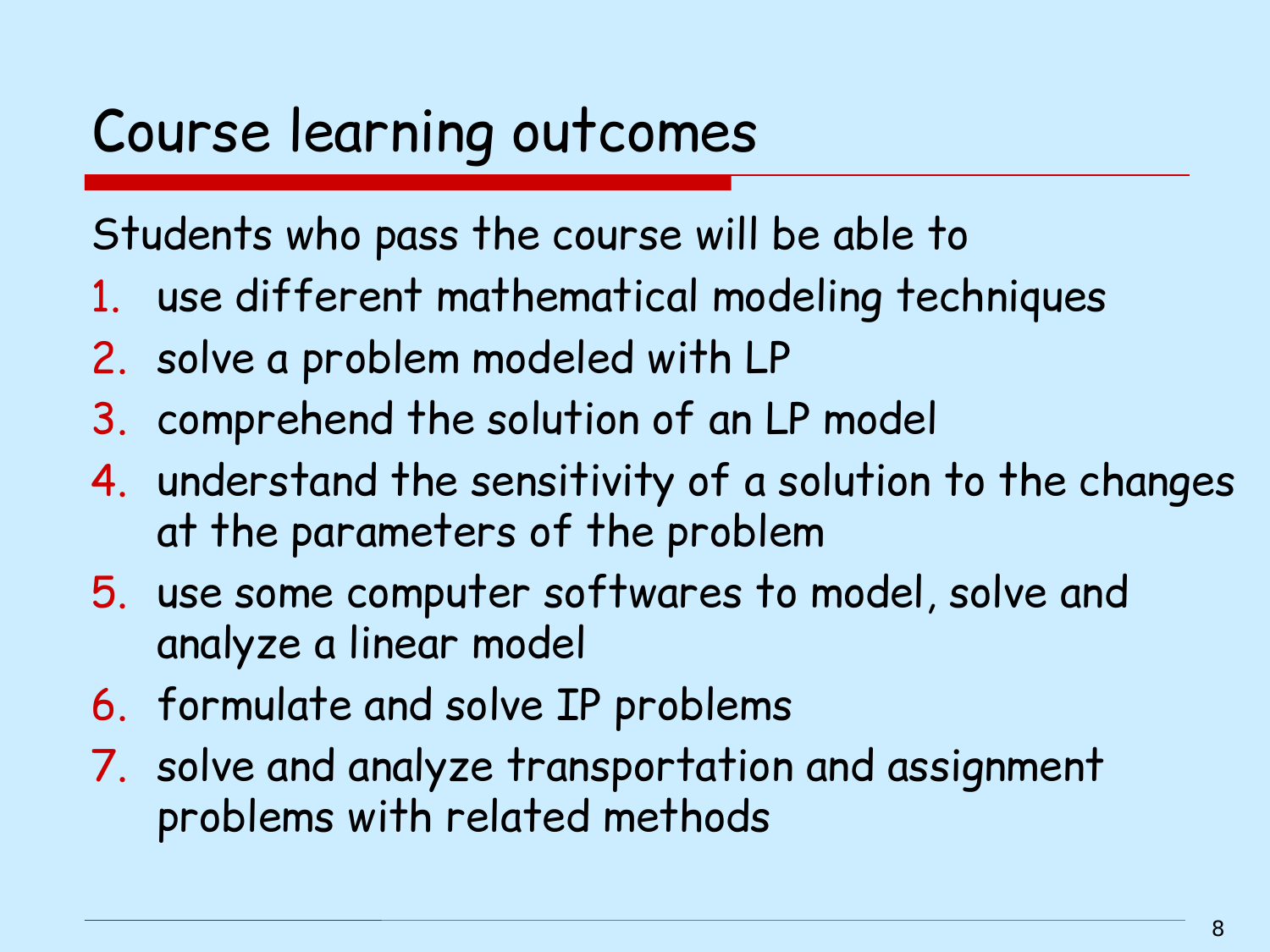

# Course learning outcomes
Students who pass the course will be able to
use different mathematical modeling techniques
solve a problem modeled with LP
comprehend the solution of an LP model
understand the sensitivity of a solution to the changes at the parameters of the problem
use some computer softwares to model, solve and analyze a linear model
formulate and solve IP problems
solve and analyze transportation and assignment problems with related methods